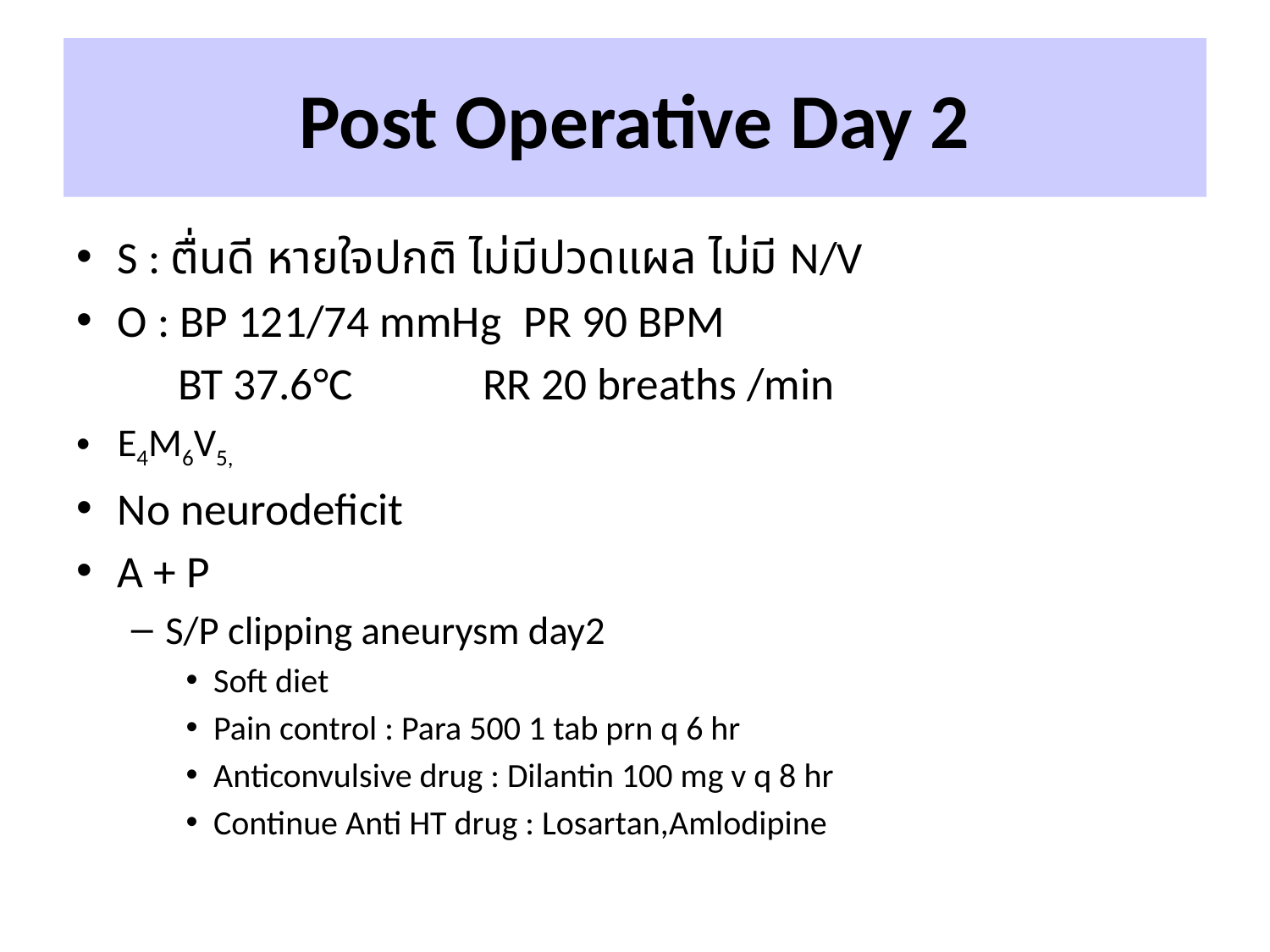

# Post Operative Day 2
S : ตื่นดี หายใจปกติ ไม่มีปวดแผล ไม่มี N/V
O : BP 121/74 mmHg	PR 90 BPM
	BT 37.6°C 		RR 20 breaths /min
E4M6V5,
No neurodeficit
A + P
S/P clipping aneurysm day2
Soft diet
Pain control : Para 500 1 tab prn q 6 hr
Anticonvulsive drug : Dilantin 100 mg v q 8 hr
Continue Anti HT drug : Losartan,Amlodipine